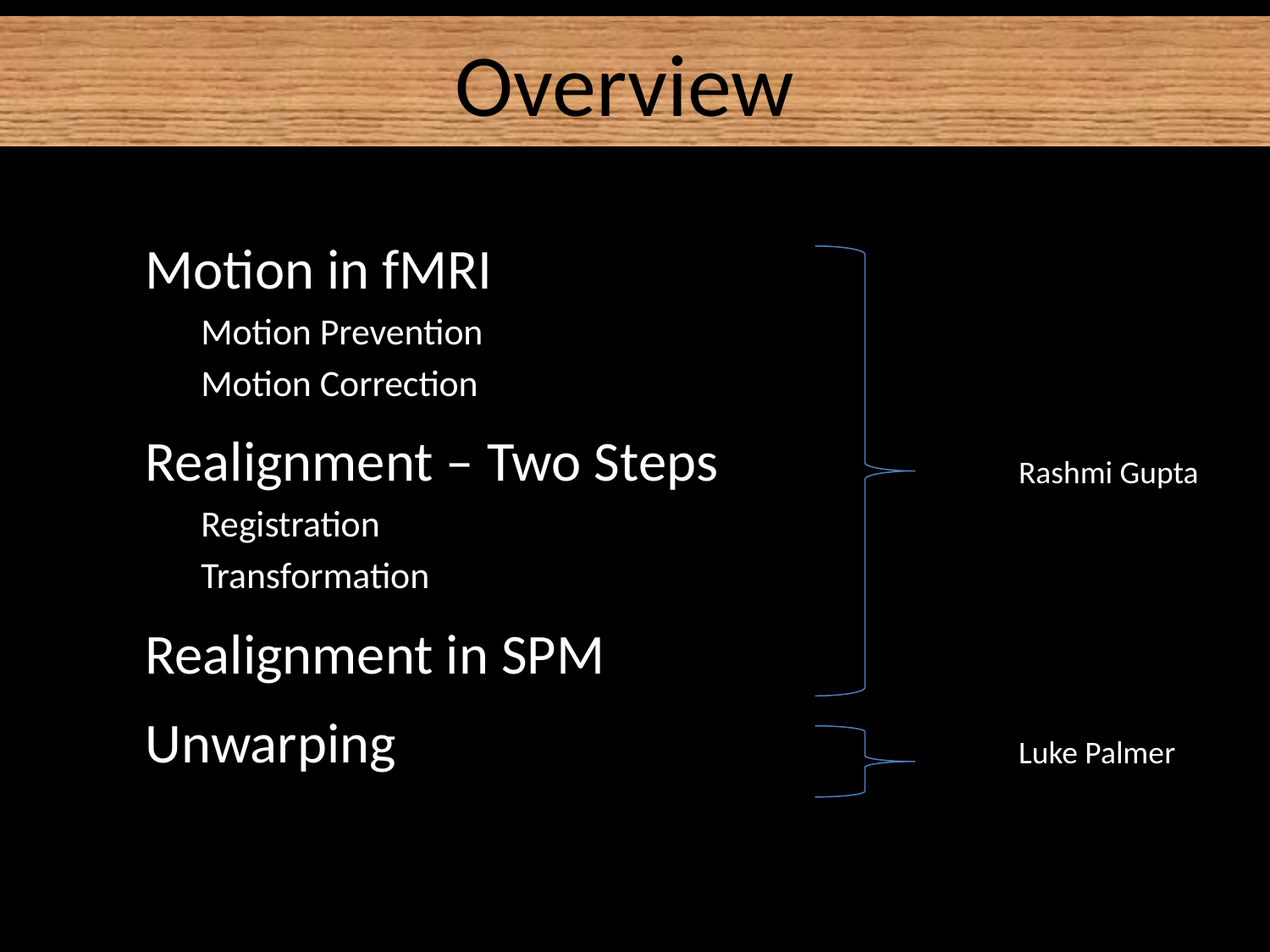

Overview

Motion in fMRI
Motion Prevention
Motion Correction
Realignment – Two Steps
Registration
Transformation
Realignment in SPM
Unwarping

Rashmi Gupta

Luke Palmer